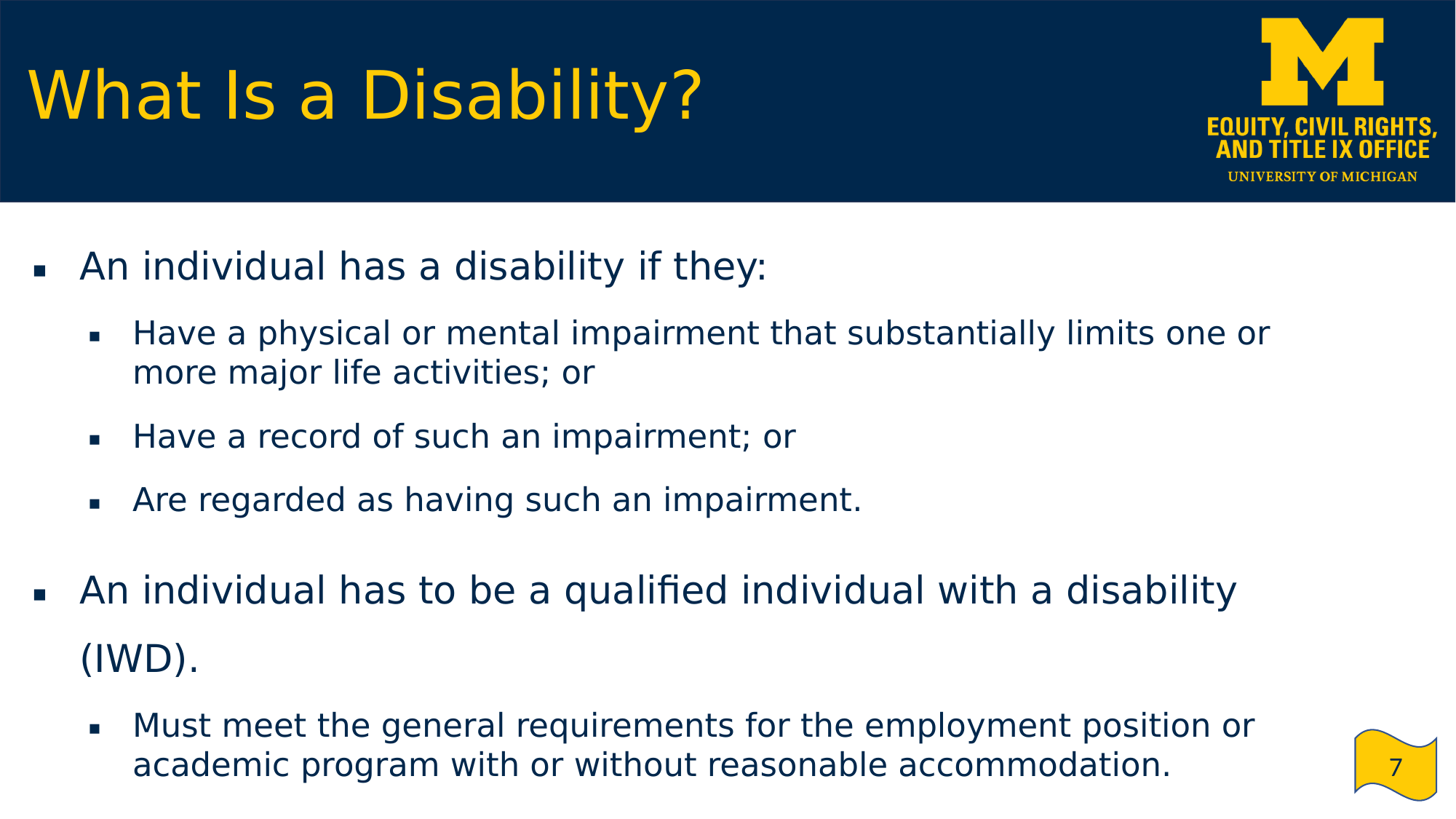

# What Is a Disability?
An individual has a disability if they:
Have a physical or mental impairment that substantially limits one or more major life activities; or
Have a record of such an impairment; or
Are regarded as having such an impairment.
An individual has to be a qualified individual with a disability (IWD).
Must meet the general requirements for the employment position or academic program with or without reasonable accommodation.